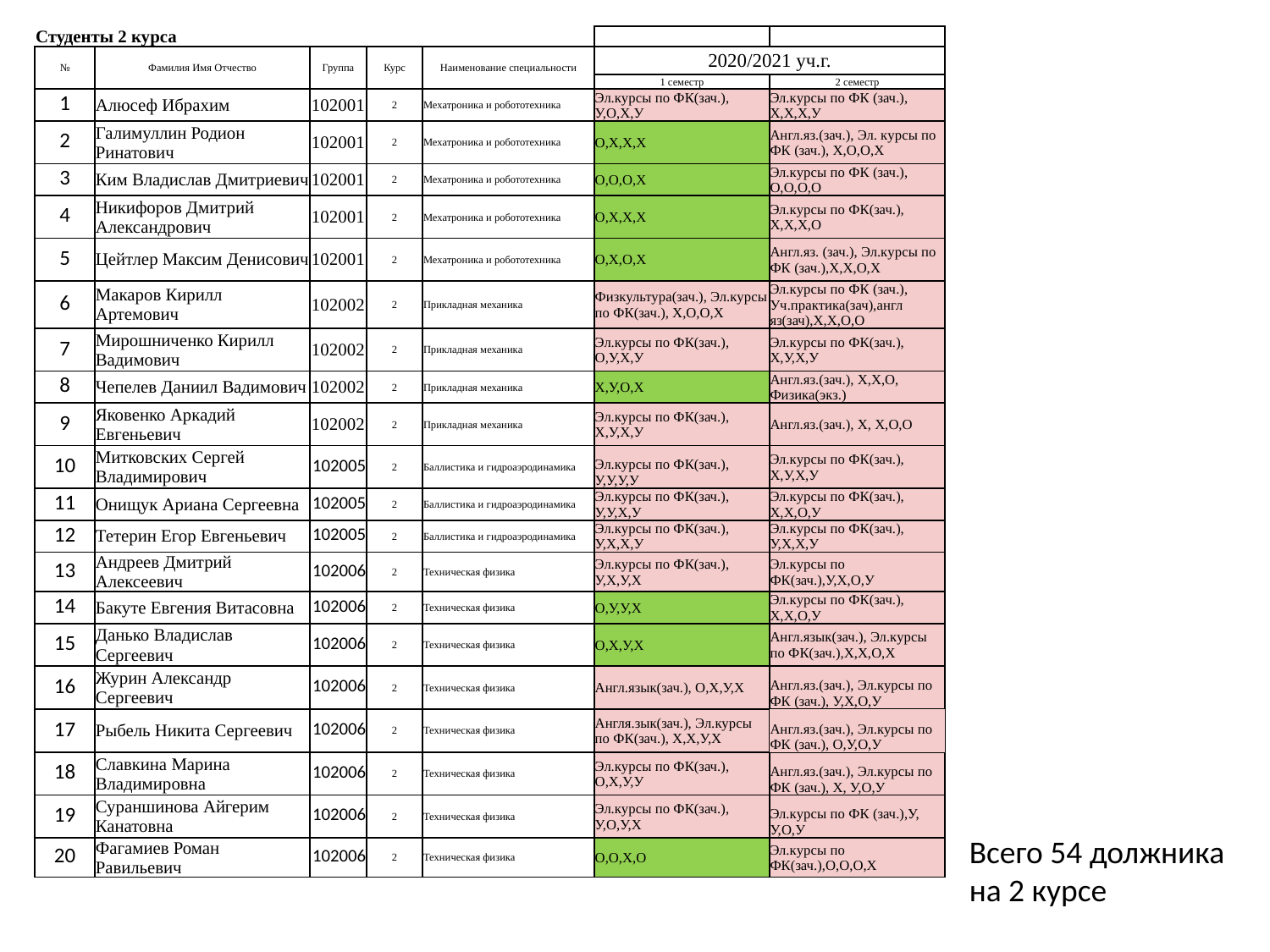

| Студенты 2 курса |  |  |  |  |  |  |
| --- | --- | --- | --- | --- | --- | --- |
| № | Фамилия Имя Отчество | Группа | Курс | Наименование специальности | 2020/2021 уч.г. |  |
|  |  |  |  |  | 1 семестр | 2 семестр |
| 1 | Алюсеф Ибрахим | 102001 | 2 | Мехатроника и робототехника | Эл.курсы по ФК(зач.), У,О,Х,У | Эл.курсы по ФК (зач.), Х,Х,Х,У |
| 2 | Галимуллин Родион Ринатович | 102001 | 2 | Мехатроника и робототехника | О,Х,Х,Х | Англ.яз.(зач.), Эл. курсы по ФК (зач.), Х,О,О,Х |
| 3 | Ким Владислав Дмитриевич | 102001 | 2 | Мехатроника и робототехника | О,О,О,Х | Эл.курсы по ФК (зач.), О,О,О,О |
| 4 | Никифоров Дмитрий Александрович | 102001 | 2 | Мехатроника и робототехника | О,Х,Х,Х | Эл.курсы по ФК(зач.), Х,Х,Х,О |
| 5 | Цейтлер Максим Денисович | 102001 | 2 | Мехатроника и робототехника | О,Х,О,Х | Англ.яз. (зач.), Эл.курсы по ФК (зач.),Х,Х,О,Х |
| 6 | Макаров Кирилл Артемович | 102002 | 2 | Прикладная механика | Физкультура(зач.), Эл.курсы по ФК(зач.), Х,О,О,Х | Эл.курсы по ФК (зач.), Уч.практика(зач),англ яз(зач),Х,Х,О,О |
| 7 | Мирошниченко Кирилл Вадимович | 102002 | 2 | Прикладная механика | Эл.курсы по ФК(зач.), О,У,Х,У | Эл.курсы по ФК(зач.), Х,У,Х,У |
| 8 | Чепелев Даниил Вадимович | 102002 | 2 | Прикладная механика | Х,У,О,Х | Англ.яз.(зач.), Х,Х,О, Физика(экз.) |
| 9 | Яковенко Аркадий Евгеньевич | 102002 | 2 | Прикладная механика | Эл.курсы по ФК(зач.), Х,У,Х,У | Англ.яз.(зач.), Х, Х,О,О |
| 10 | Митковских Сергей Владимирович | 102005 | 2 | Баллистика и гидроаэродинамика | Эл.курсы по ФК(зач.), У,У,У,У | Эл.курсы по ФК(зач.), Х,У,Х,У |
| 11 | Онищук Ариана Сергеевна | 102005 | 2 | Баллистика и гидроаэродинамика | Эл.курсы по ФК(зач.), У,У,Х,У | Эл.курсы по ФК(зач.), Х,Х,О,У |
| 12 | Тетерин Егор Евгеньевич | 102005 | 2 | Баллистика и гидроаэродинамика | Эл.курсы по ФК(зач.), У,Х,Х,У | Эл.курсы по ФК(зач.), У,Х,Х,У |
| 13 | Андреев Дмитрий Алексеевич | 102006 | 2 | Техническая физика | Эл.курсы по ФК(зач.), У,Х,У,Х | Эл.курсы по ФК(зач.),У,Х,О,У |
| 14 | Бакуте Евгения Витасовна | 102006 | 2 | Техническая физика | О,У,У,Х | Эл.курсы по ФК(зач.), Х,Х,О,У |
| 15 | Данько Владислав Сергеевич | 102006 | 2 | Техническая физика | О,Х,У,Х | Англ.язык(зач.), Эл.курсы по ФК(зач.),Х,Х,О,Х |
| 16 | Журин Александр Сергеевич | 102006 | 2 | Техническая физика | Англ.язык(зач.), О,Х,У,Х | Англ.яз.(зач.), Эл.курсы по ФК (зач.), У,Х,О,У |
| 17 | Рыбель Никита Сергеевич | 102006 | 2 | Техническая физика | Англя.зык(зач.), Эл.курсы по ФК(зач.), Х,Х,У,Х | Англ.яз.(зач.), Эл.курсы по ФК (зач.), О,У,О,У |
| 18 | Славкина Марина Владимировна | 102006 | 2 | Техническая физика | Эл.курсы по ФК(зач.), О,Х,У,У | Англ.яз.(зач.), Эл.курсы по ФК (зач.), Х, У,О,У |
| 19 | Сураншинова Айгерим Канатовна | 102006 | 2 | Техническая физика | Эл.курсы по ФК(зач.), У,О,У,Х | Эл.курсы по ФК (зач.),У, У,О,У |
| 20 | Фагамиев Роман Равильевич | 102006 | 2 | Техническая физика | О,О,Х,О | Эл.курсы по ФК(зач.),О,О,О,Х |
Всего 54 должника
на 2 курсе